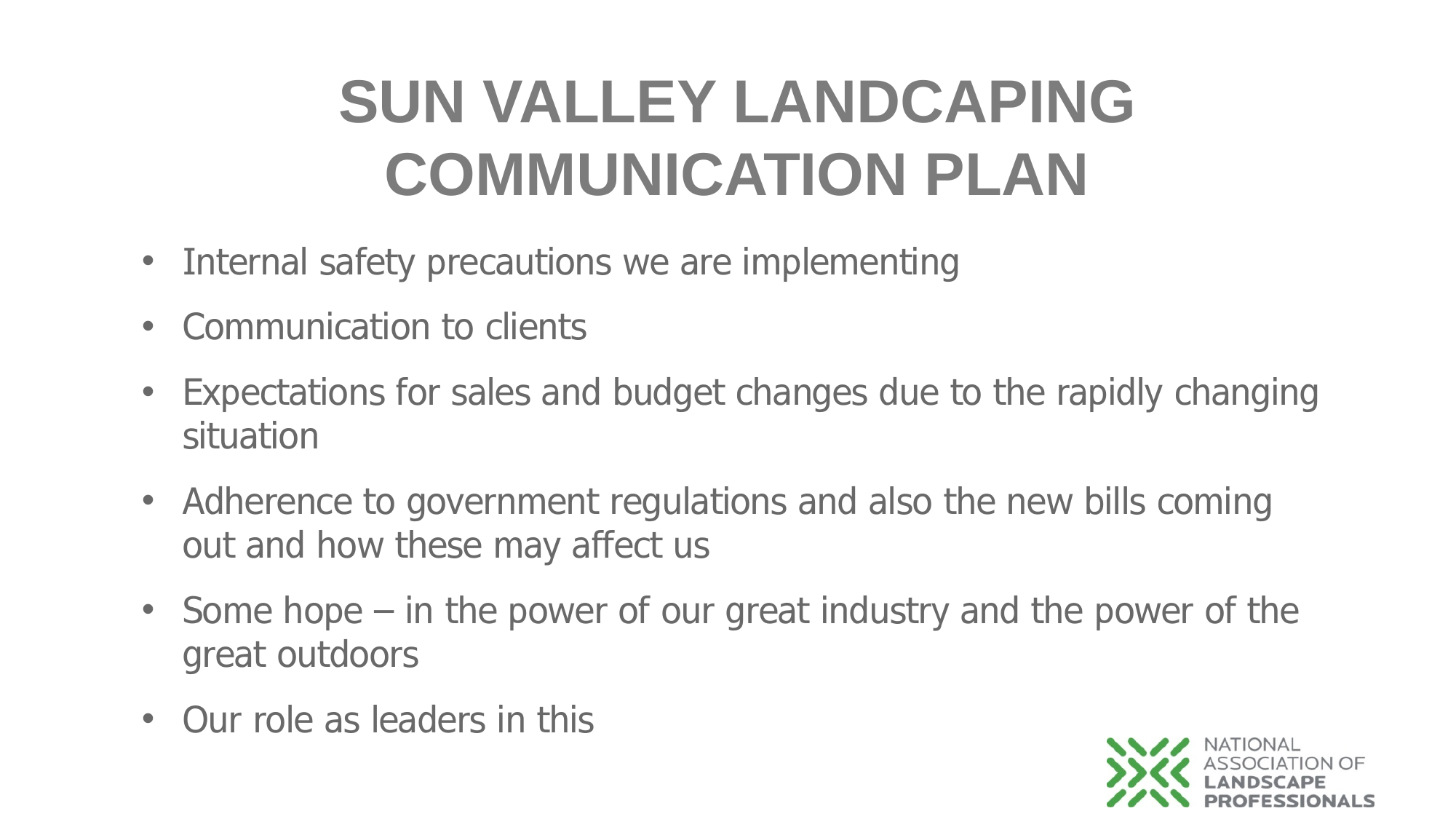

SUN VALLEY LANDCAPING COMMUNICATION PLAN
Internal safety precautions we are implementing

Communication to clients

Expectations for sales and budget changes due to the rapidly changing situation

Adherence to government regulations and also the new bills coming out and how these may affect us

Some hope – in the power of our great industry and the power of the great outdoors

Our role as leaders in this